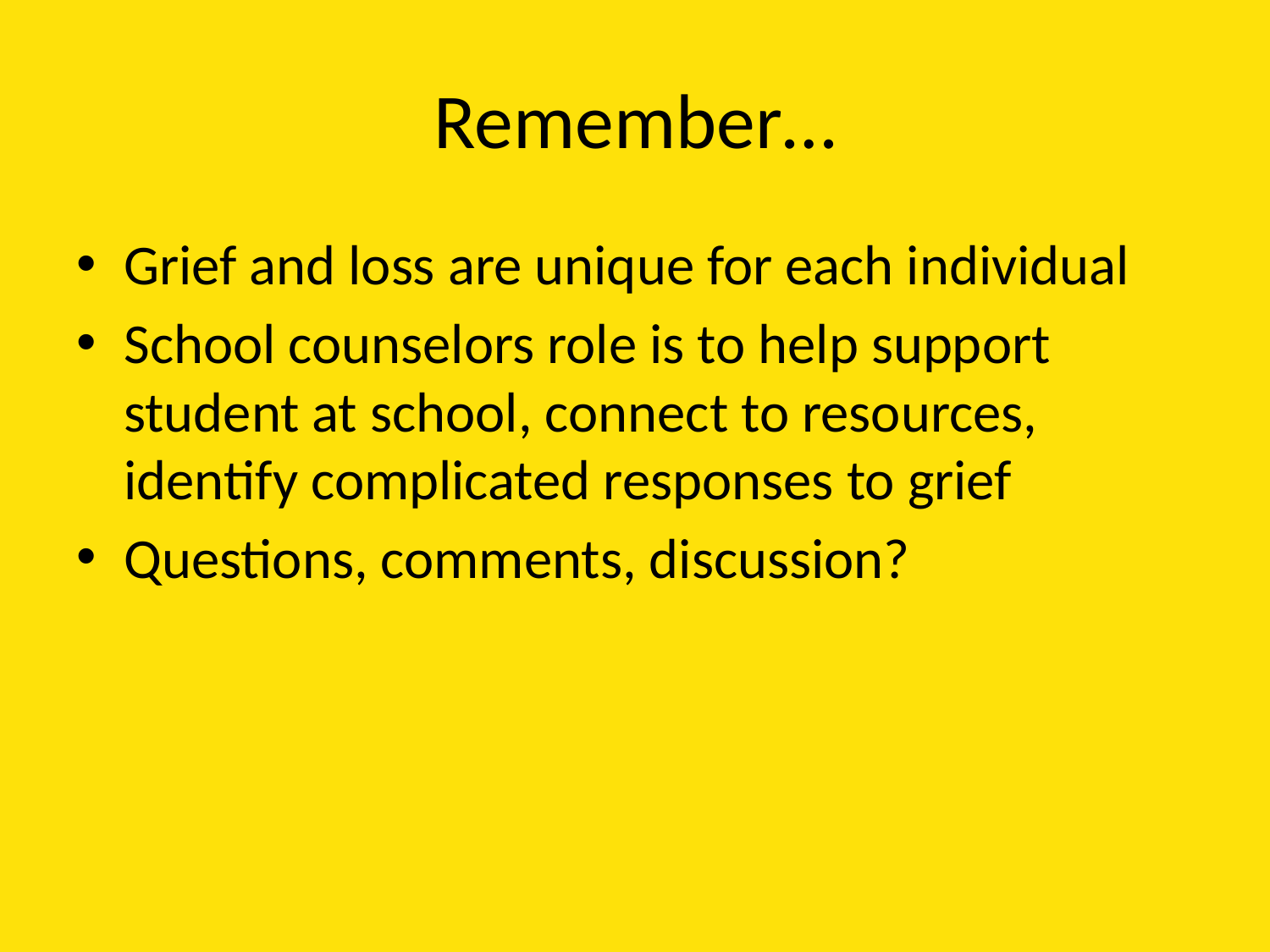

# Remember…
Grief and loss are unique for each individual
School counselors role is to help support student at school, connect to resources, identify complicated responses to grief
Questions, comments, discussion?